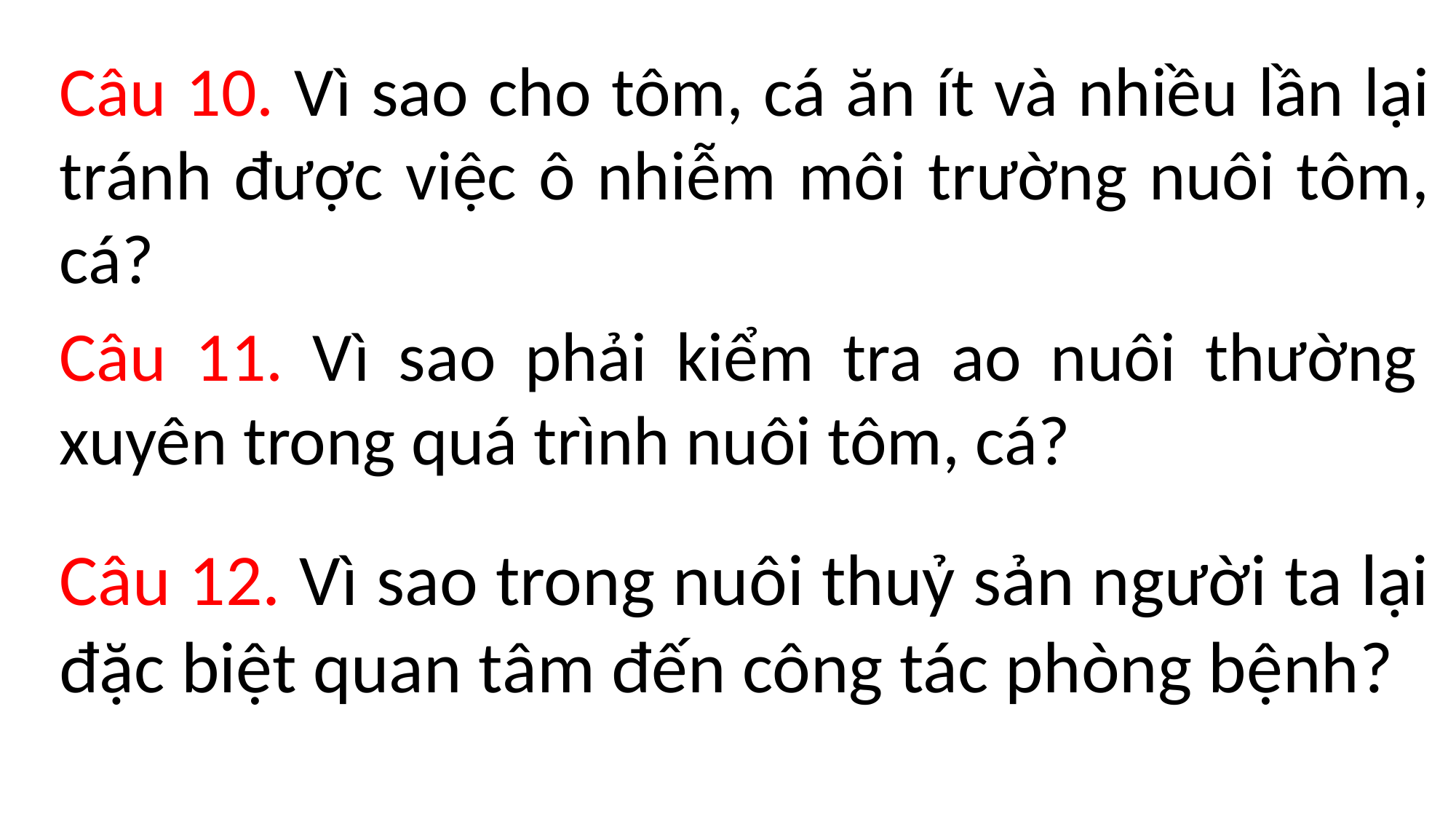

Câu 10. Vì sao cho tôm, cá ăn ít và nhiều lần lại tránh được việc ô nhiễm môi trường nuôi tôm, cá?
Câu 11. Vì sao phải kiểm tra ao nuôi thường xuyên trong quá trình nuôi tôm, cá?
Câu 12. Vì sao trong nuôi thuỷ sản người ta lại đặc biệt quan tâm đến công tác phòng bệnh?